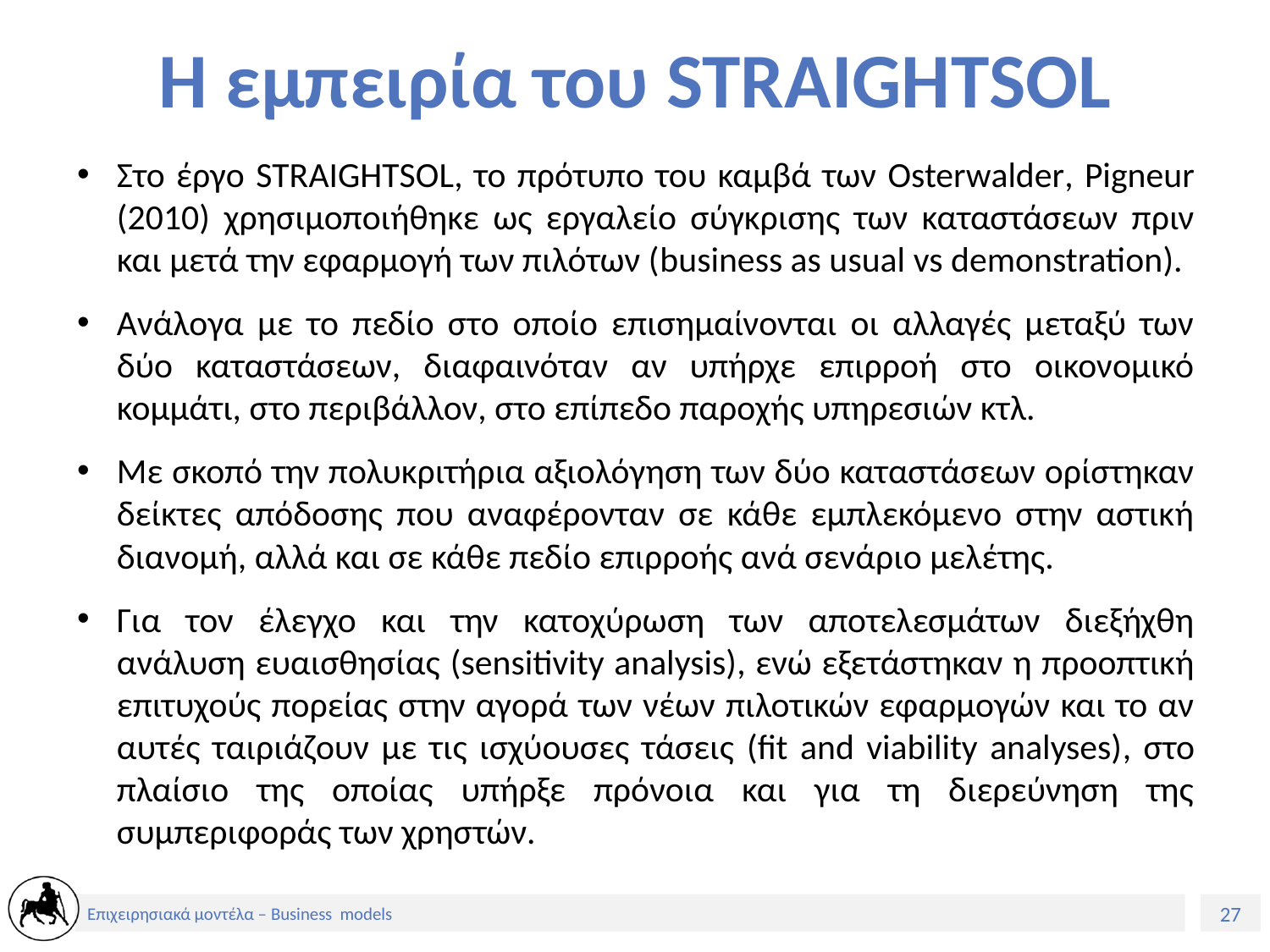

# Η εμπειρία του STRAIGHTSOL
Στο έργο STRAIGHTSOL, το πρότυπο του καμβά των Osterwalder, Pigneur (2010) χρησιμοποιήθηκε ως εργαλείο σύγκρισης των καταστάσεων πριν και μετά την εφαρμογή των πιλότων (business as usual vs demonstration).
Ανάλογα με το πεδίο στο οποίο επισημαίνονται οι αλλαγές μεταξύ των δύο καταστάσεων, διαφαινόταν αν υπήρχε επιρροή στο οικονομικό κομμάτι, στο περιβάλλον, στο επίπεδο παροχής υπηρεσιών κτλ.
Με σκοπό την πολυκριτήρια αξιολόγηση των δύο καταστάσεων ορίστηκαν δείκτες απόδοσης που αναφέρονταν σε κάθε εμπλεκόμενο στην αστική διανομή, αλλά και σε κάθε πεδίο επιρροής ανά σενάριο μελέτης.
Για τον έλεγχο και την κατοχύρωση των αποτελεσμάτων διεξήχθη ανάλυση ευαισθησίας (sensitivity analysis), ενώ εξετάστηκαν η προοπτική επιτυχούς πορείας στην αγορά των νέων πιλοτικών εφαρμογών και το αν αυτές ταιριάζουν με τις ισχύουσες τάσεις (fit and viability analyses), στο πλαίσιο της οποίας υπήρξε πρόνοια και για τη διερεύνηση της συμπεριφοράς των χρηστών.